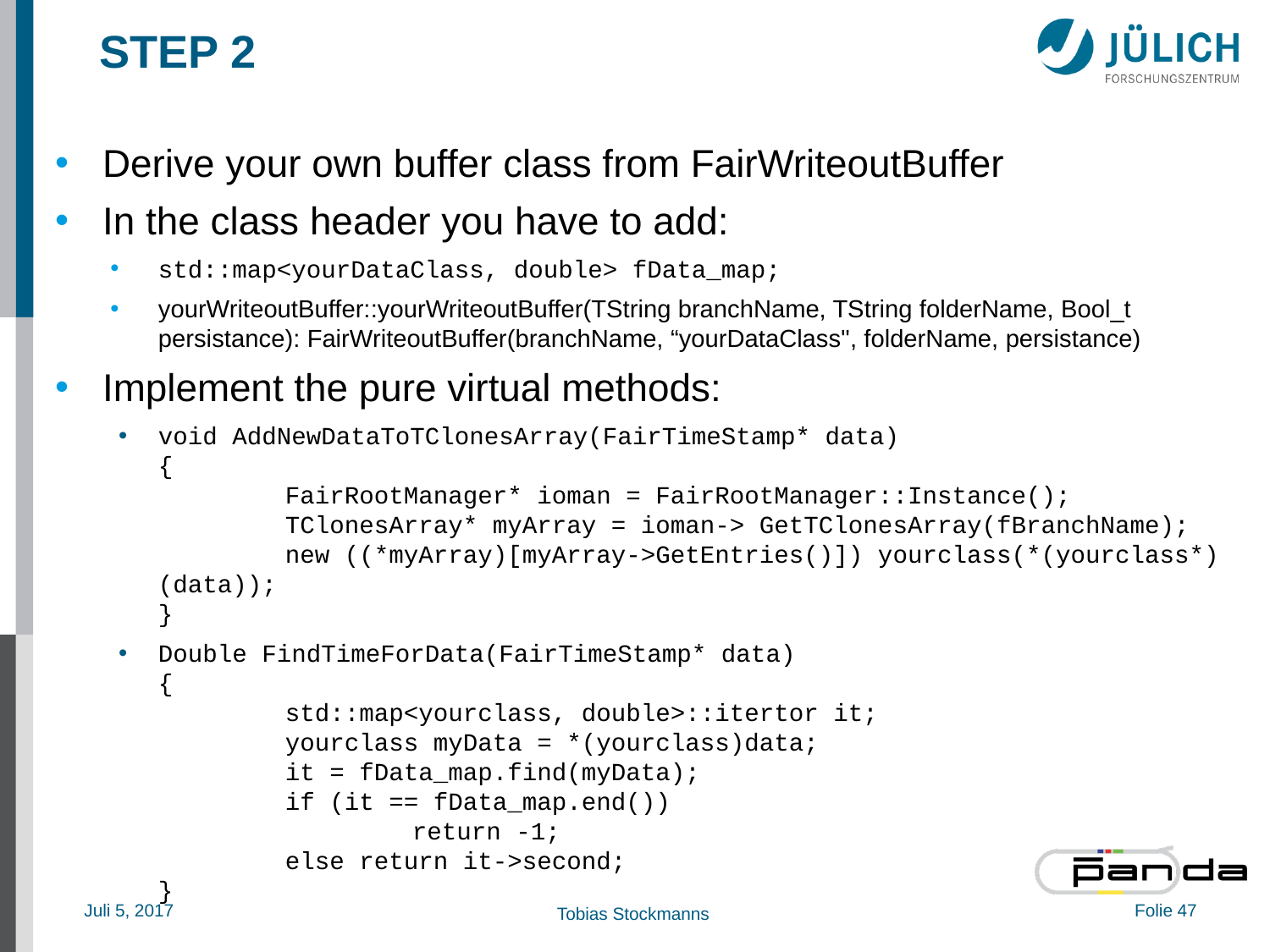

# STEP 2
Derive your own buffer class from FairWriteoutBuffer
In the class header you have to add:
std::map<yourDataClass, double> fData_map;
yourWriteoutBuffer::yourWriteoutBuffer(TString branchName, TString folderName, Bool_t persistance): FairWriteoutBuffer(branchName, “yourDataClass", folderName, persistance)
Implement the pure virtual methods:
void AddNewDataToTClonesArray(FairTimeStamp* data)
{
	FairRootManager* ioman = FairRootManager::Instance();
	TClonesArray* myArray = ioman-> GetTClonesArray(fBranchName);
	new ((*myArray)[myArray->GetEntries()]) yourclass(*(yourclass*)(data));
}
Double FindTimeForData(FairTimeStamp* data)
{
	std::map<yourclass, double>::itertor it;
	yourclass myData = *(yourclass)data;
	it = fData_map.find(myData);
	if (it == fData_map.end())
		return -1;
	else return it->second;
}